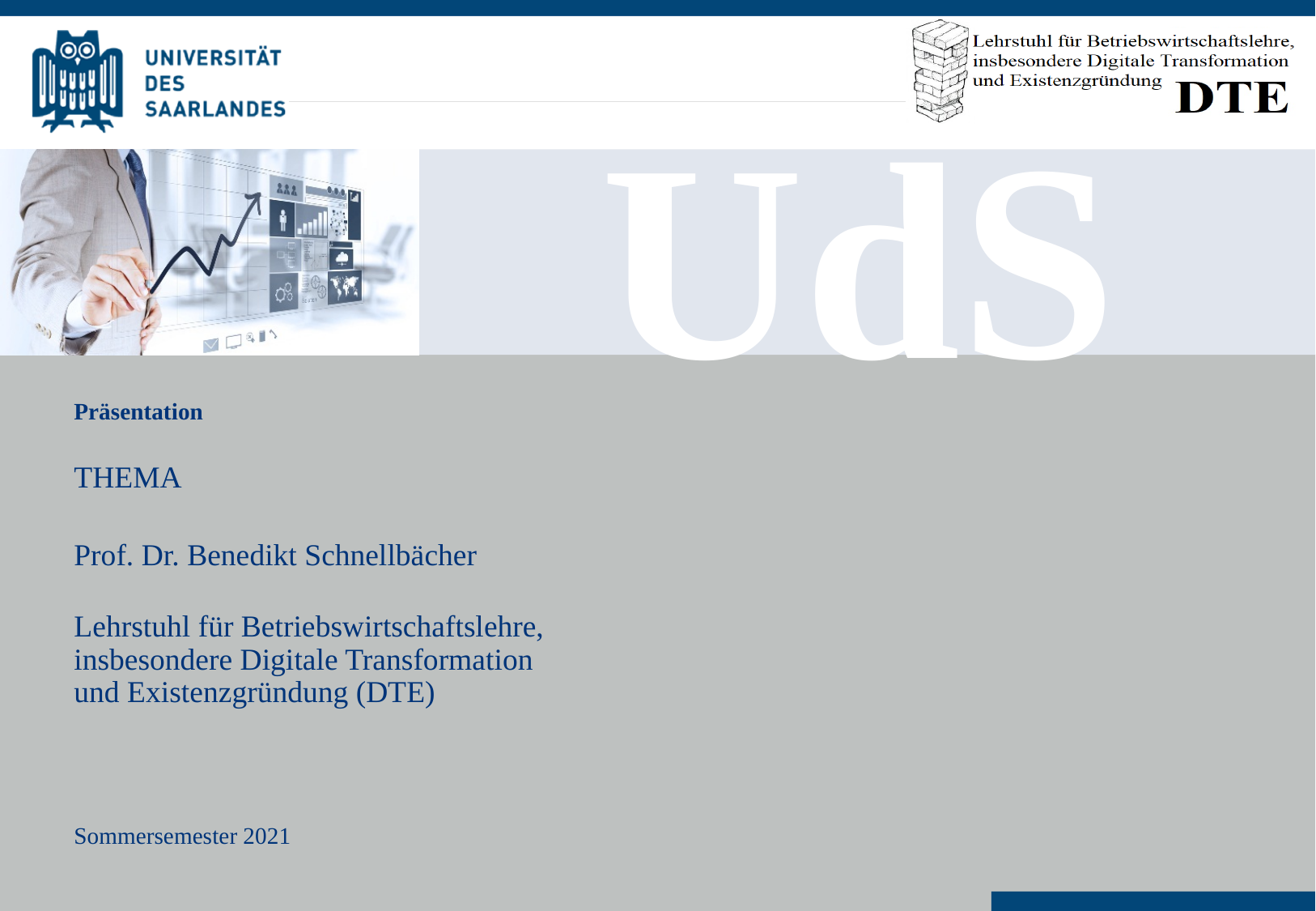

Präsentation
THEMA

Prof. Dr. Benedikt Schnellbächer
Lehrstuhl für Betriebswirtschaftslehre,
insbesondere Digitale Transformation
und Existenzgründung (DTE)

Sommersemester 2021